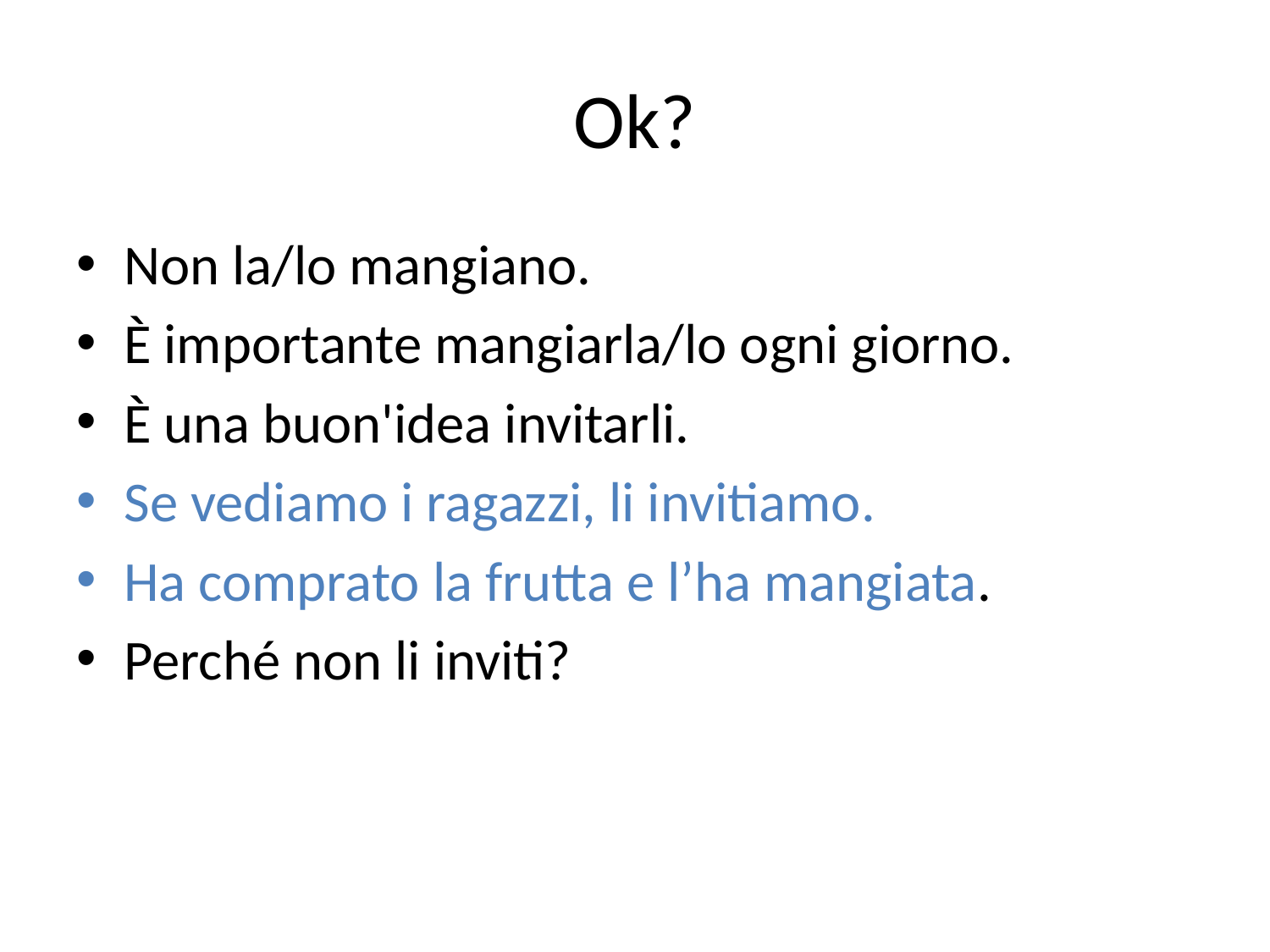

# Ok?
Non la/lo mangiano.
È importante mangiarla/lo ogni giorno.
È una buon'idea invitarli.
Se vediamo i ragazzi, li invitiamo.
Ha comprato la frutta e l’ha mangiata.
Perché non li inviti?